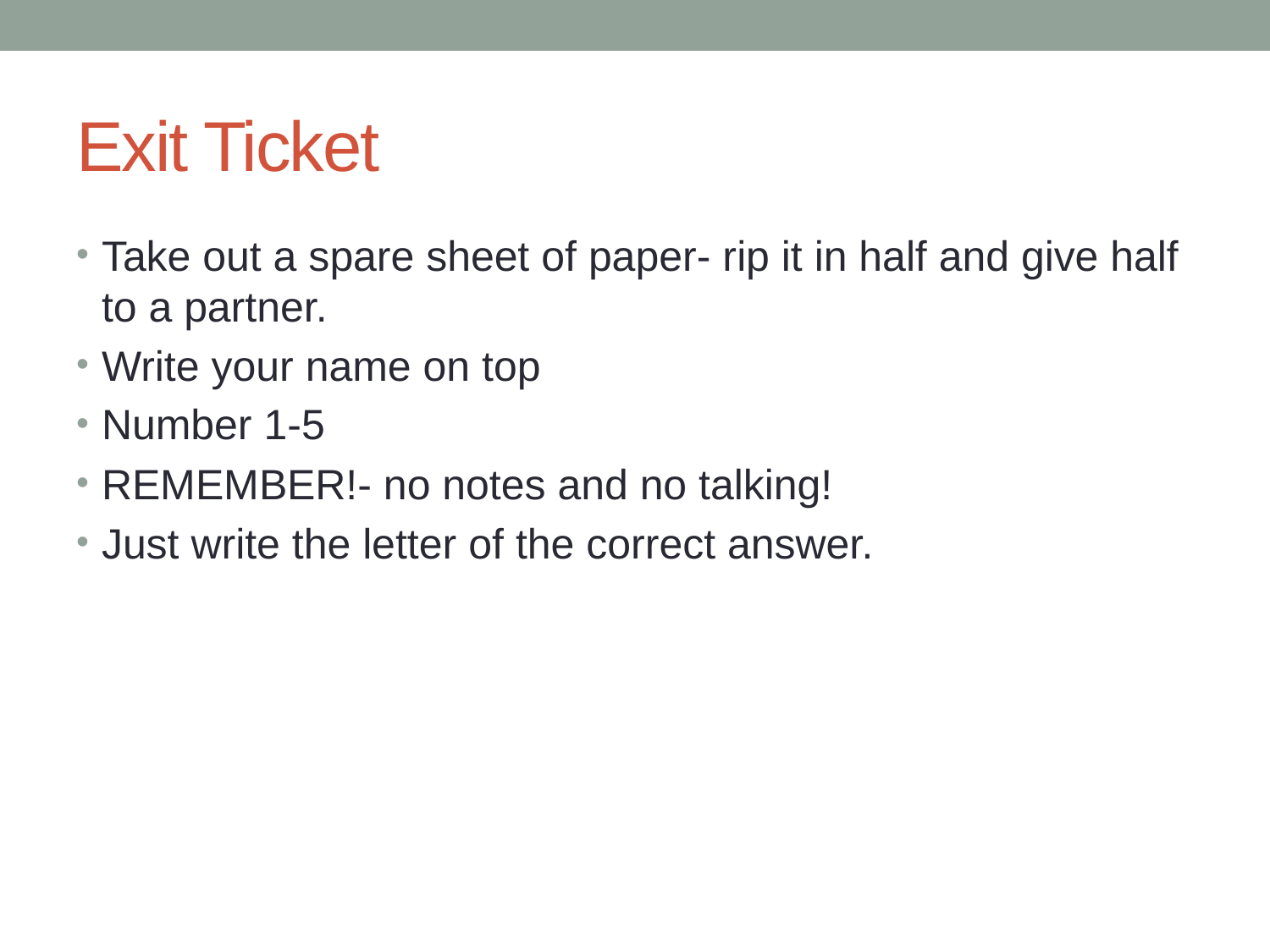

# Exit Ticket
Take out a spare sheet of paper- rip it in half and give half to a partner.
Write your name on top
Number 1-5
REMEMBER!- no notes and no talking!
Just write the letter of the correct answer.